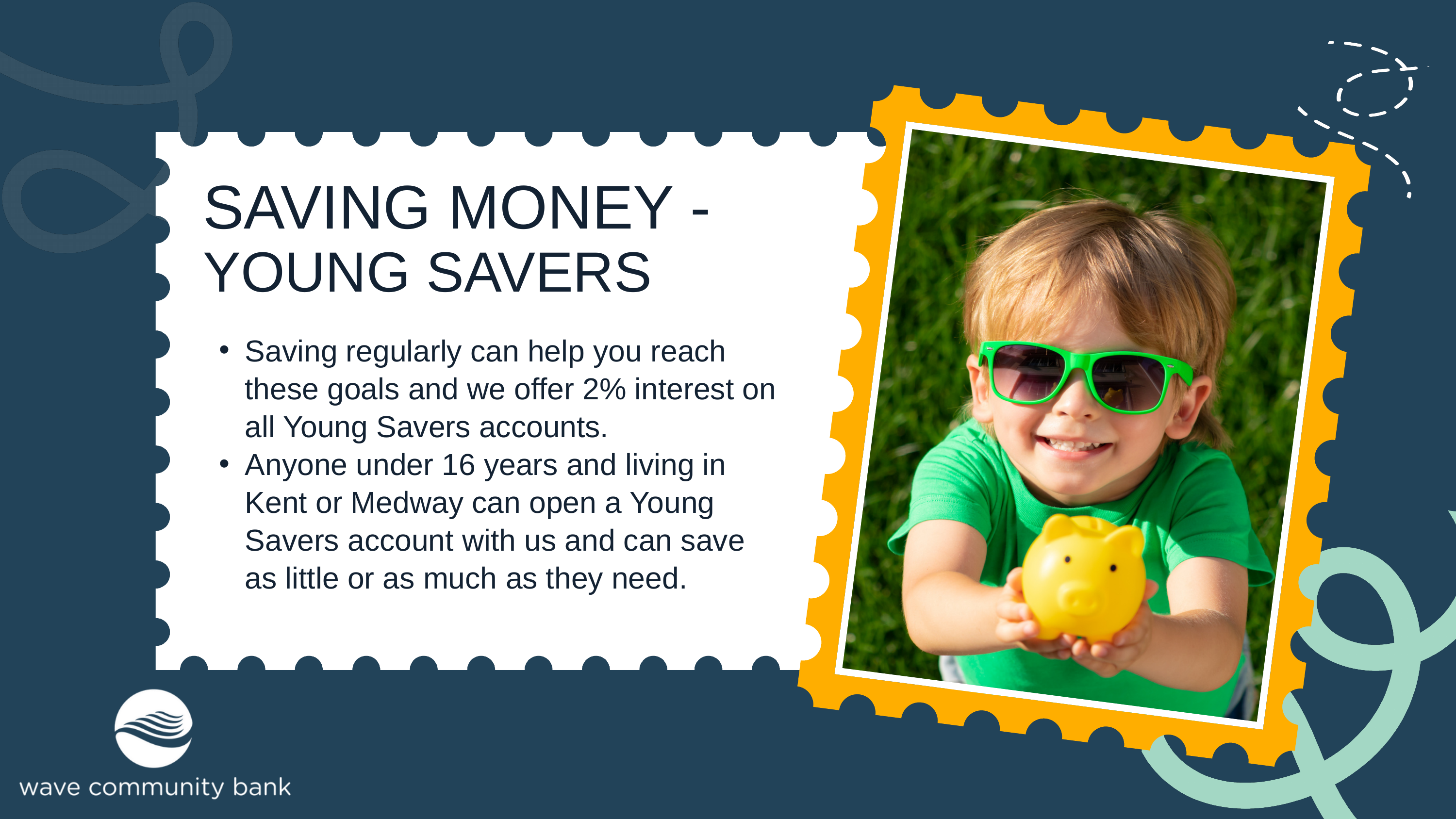

SAVING MONEY -
YOUNG SAVERS
Saving regularly can help you reach these goals and we offer 2% interest on all Young Savers accounts.
Anyone under 16 years and living in Kent or Medway can open a Young Savers account with us and can save as little or as much as they need.